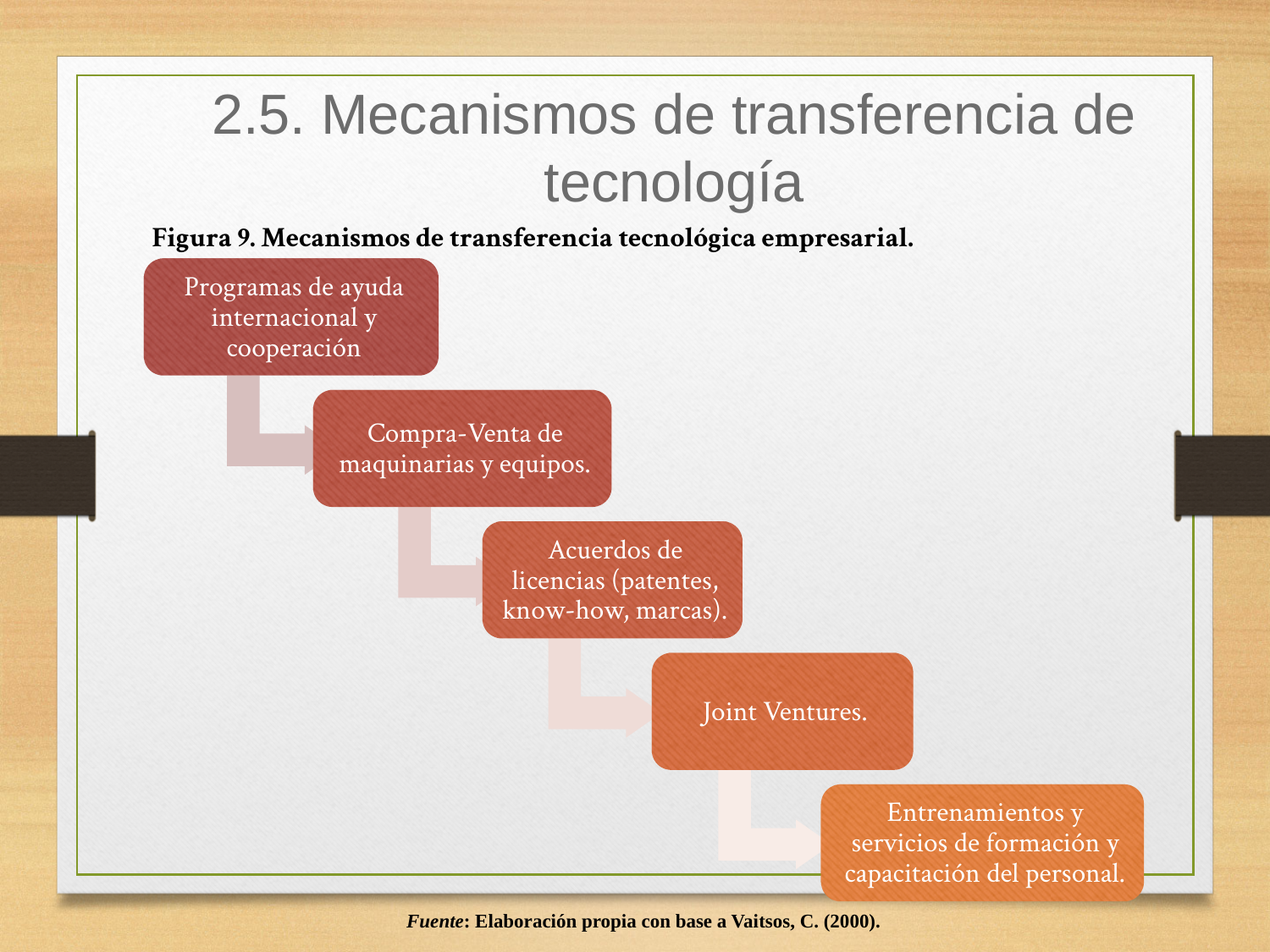

2.5. Mecanismos de transferencia de tecnología
Figura 9. Mecanismos de transferencia tecnológica empresarial.
Programas de ayuda internacional y cooperación
Compra-Venta de maquinarias y equipos.
Acuerdos de licencias (patentes, know-how, marcas).
Joint Ventures.
Entrenamientos y servicios de formación y capacitación del personal.
Fuente: Elaboración propia con base a Vaitsos, C. (2000).